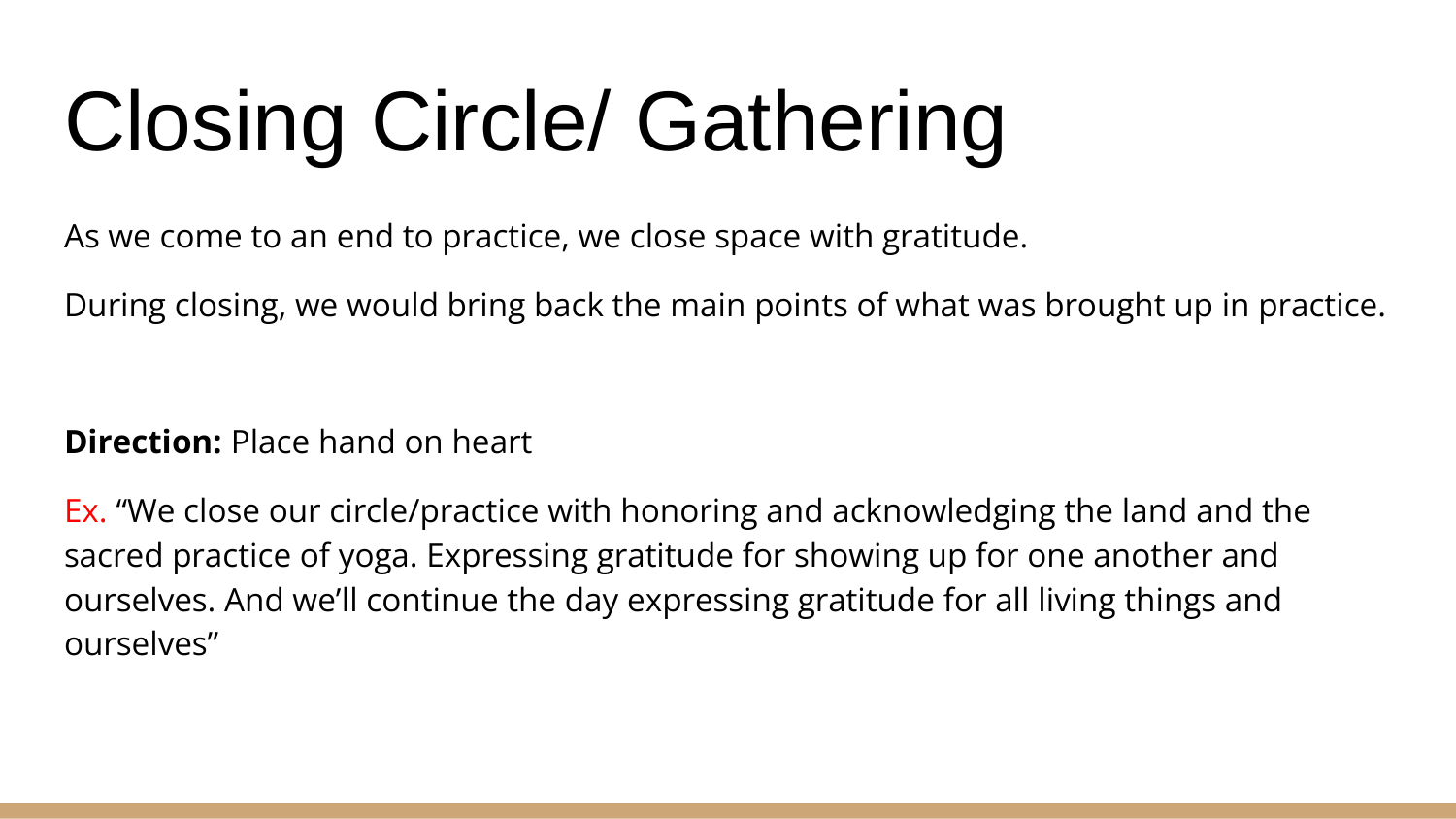

# Closing Circle/ Gathering
As we come to an end to practice, we close space with gratitude.
During closing, we would bring back the main points of what was brought up in practice.

Direction: Place hand on heart
Ex. “We close our circle/practice with honoring and acknowledging the land and the sacred practice of yoga. Expressing gratitude for showing up for one another and ourselves. And we’ll continue the day expressing gratitude for all living things and ourselves”